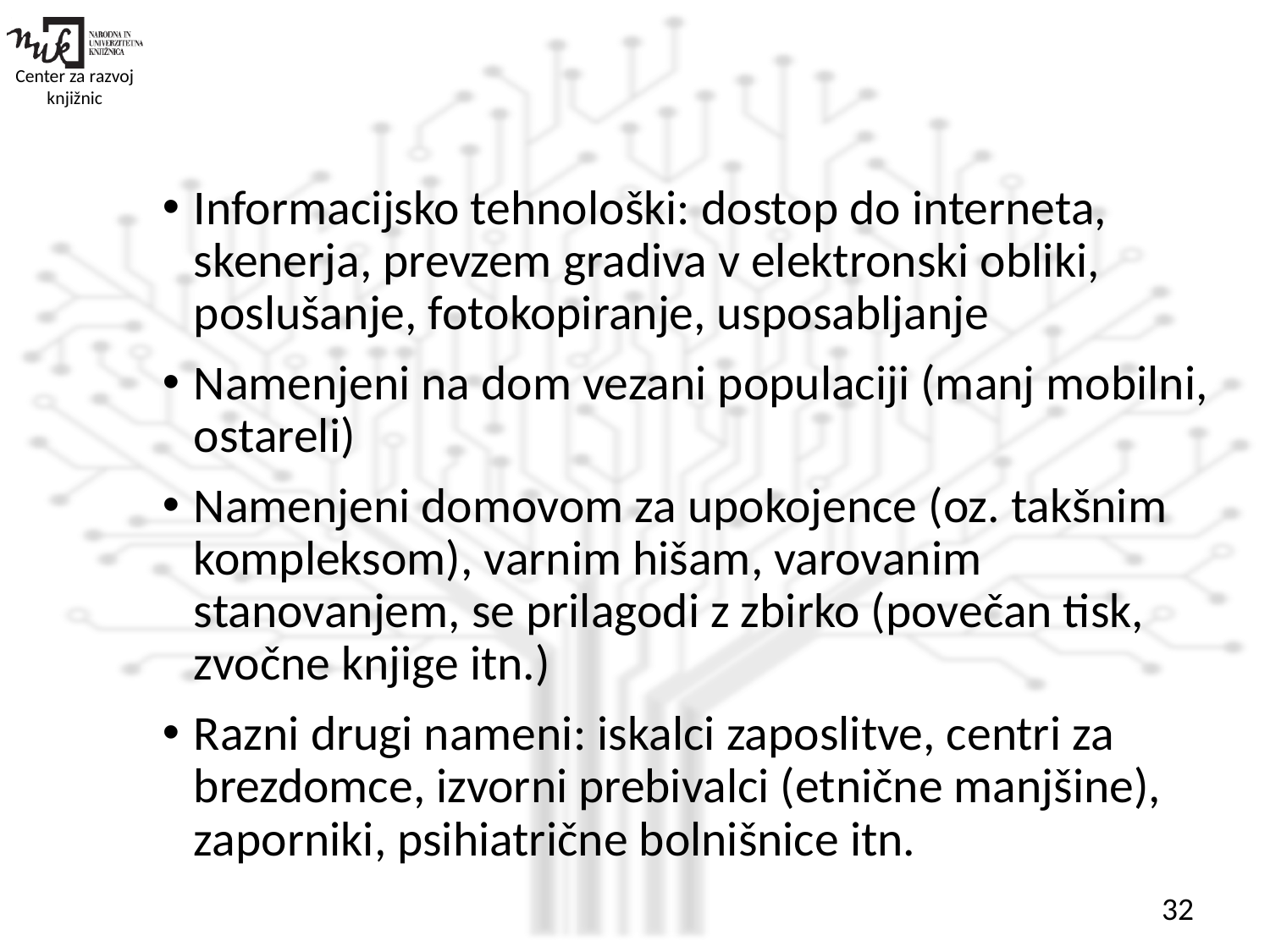

#
Informacijsko tehnološki: dostop do interneta, skenerja, prevzem gradiva v elektronski obliki, poslušanje, fotokopiranje, usposabljanje
Namenjeni na dom vezani populaciji (manj mobilni, ostareli)
Namenjeni domovom za upokojence (oz. takšnim kompleksom), varnim hišam, varovanim stanovanjem, se prilagodi z zbirko (povečan tisk, zvočne knjige itn.)
Razni drugi nameni: iskalci zaposlitve, centri za brezdomce, izvorni prebivalci (etnične manjšine), zaporniki, psihiatrične bolnišnice itn.

32